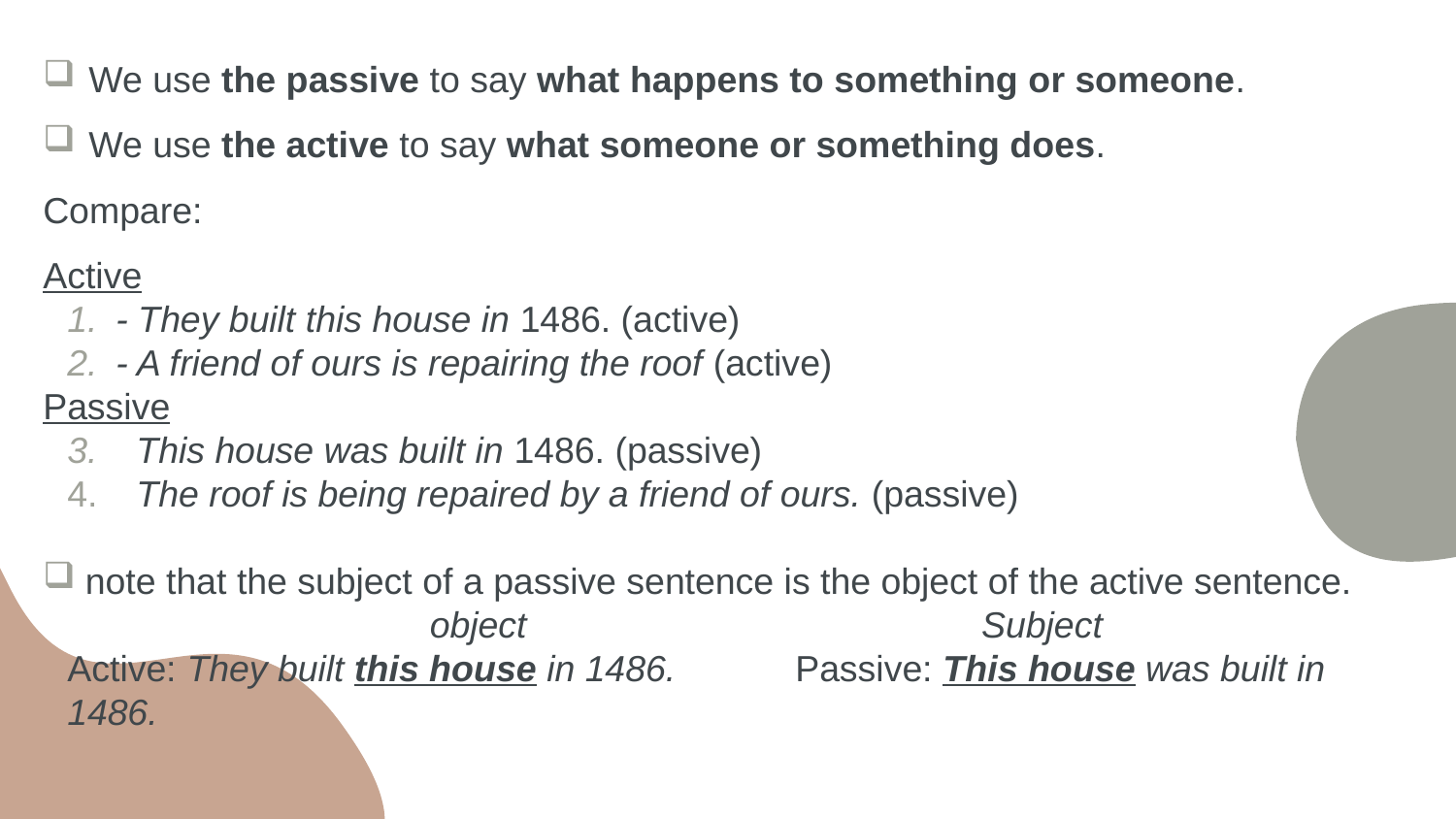

We use the passive to say what happens to something or someone.
We use the active to say what someone or something does.
Compare:
Active
- They built this house in 1486. (active)
- A friend of ours is repairing the roof (active)
Passive
  This house was built in 1486. (passive)
  The roof is being repaired by a friend of ours. (passive)

note that the subject of a passive sentence is the object of the active sentence.
		       object			    Subject
Active: They built this house in 1486.	Passive: This house was built in 1486.